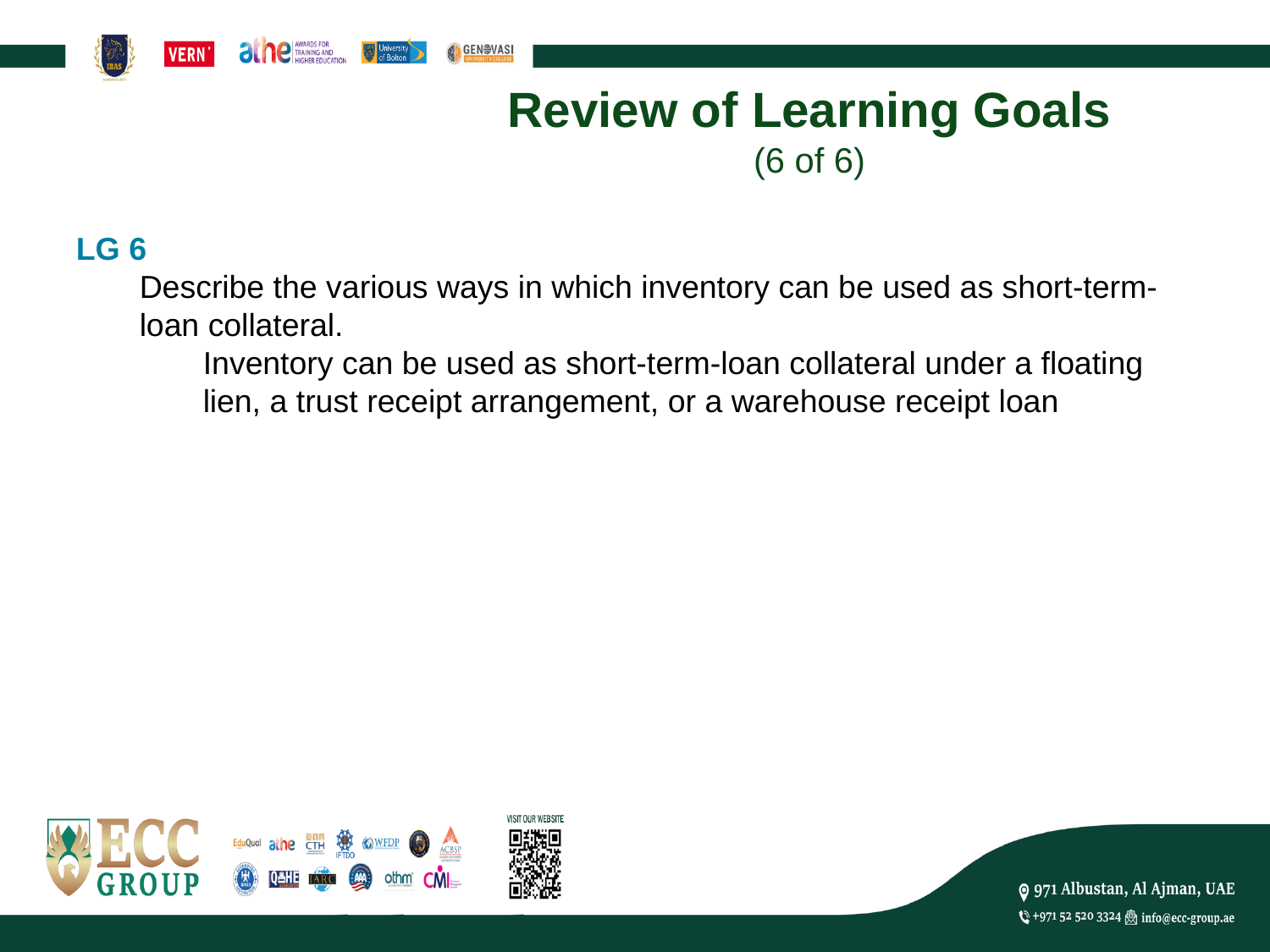

# Review of Learning Goals (6 of 6)
LG 6
Describe the various ways in which inventory can be used as short-term-loan collateral.
Inventory can be used as short-term-loan collateral under a floating lien, a trust receipt arrangement, or a warehouse receipt loan